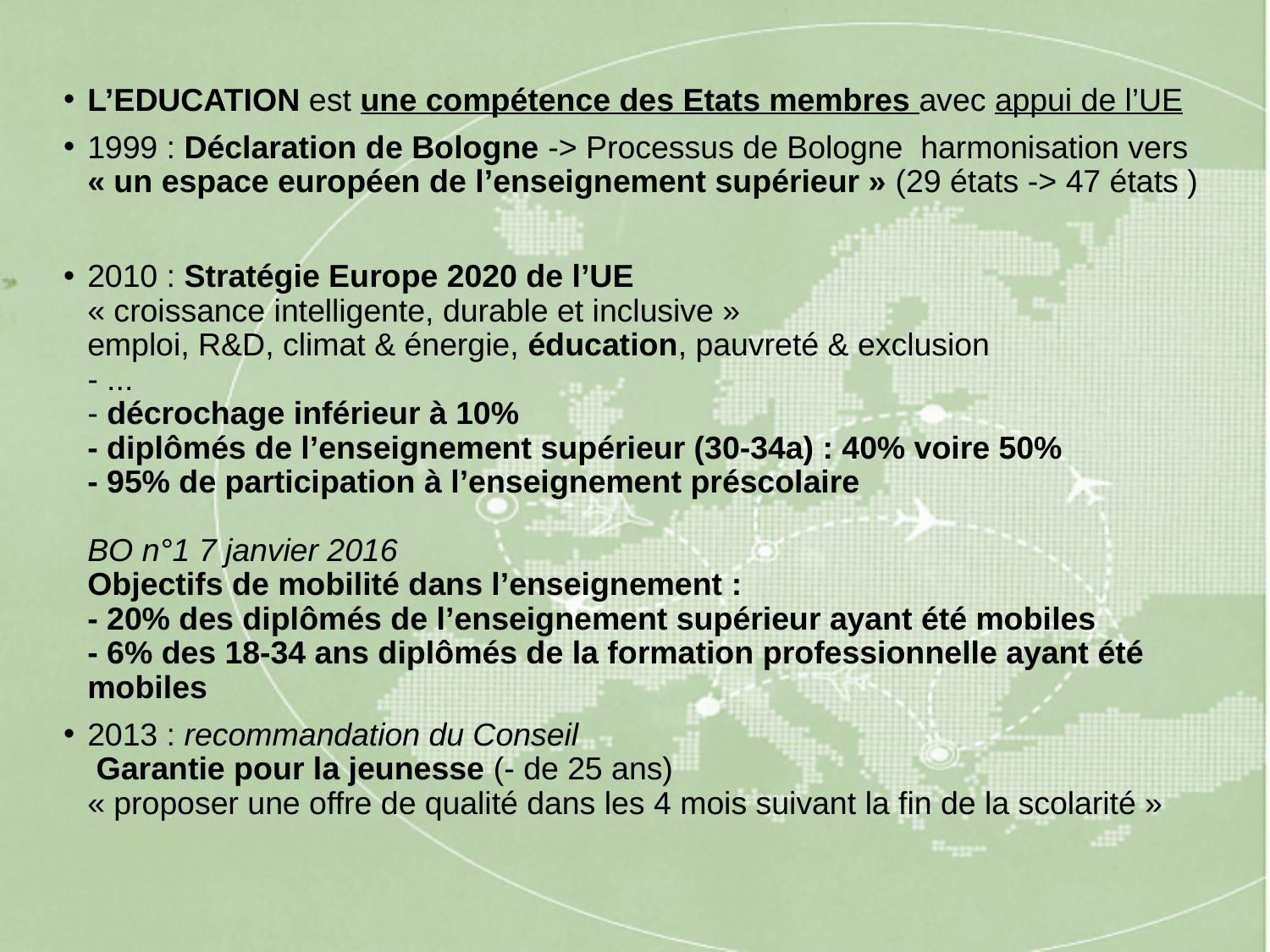

L’EDUCATION est une compétence des Etats membres avec appui de l’UE
1999 : Déclaration de Bologne -> Processus de Bologne  harmonisation vers « un espace européen de l’enseignement supérieur » (29 états -> 47 états )

2010 : Stratégie Europe 2020 de l’UE
« croissance intelligente, durable et inclusive »
emploi, R&D, climat & énergie, éducation, pauvreté & exclusion
- ...
- décrochage inférieur à 10%
- diplômés de l’enseignement supérieur (30-34a) : 40% voire 50%
- 95% de participation à l’enseignement préscolaire
BO n°1 7 janvier 2016
Objectifs de mobilité dans l’enseignement :
- 20% des diplômés de l’enseignement supérieur ayant été mobiles
- 6% des 18-34 ans diplômés de la formation professionnelle ayant été mobiles
2013 : recommandation du Conseil
 Garantie pour la jeunesse (- de 25 ans)
« proposer une offre de qualité dans les 4 mois suivant la fin de la scolarité »